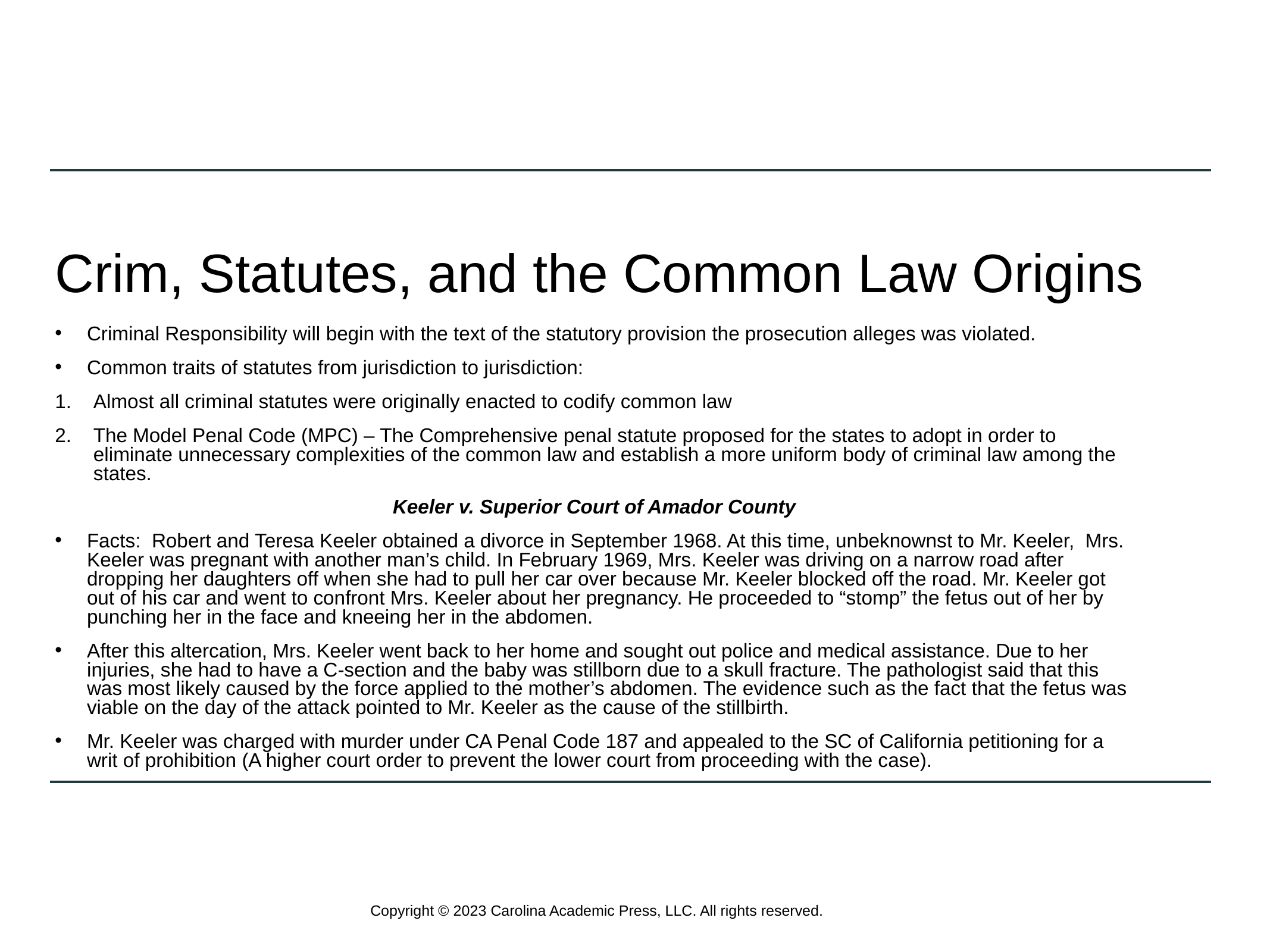

# Crim, Statutes, and the Common Law Origins
Criminal Responsibility will begin with the text of the statutory provision the prosecution alleges was violated.
Common traits of statutes from jurisdiction to jurisdiction:
Almost all criminal statutes were originally enacted to codify common law
The Model Penal Code (MPC) – The Comprehensive penal statute proposed for the states to adopt in order to eliminate unnecessary complexities of the common law and establish a more uniform body of criminal law among the states.
Keeler v. Superior Court of Amador County
Facts:  Robert and Teresa Keeler obtained a divorce in September 1968. At this time, unbeknownst to Mr. Keeler,  Mrs. Keeler was pregnant with another man’s child. In February 1969, Mrs. Keeler was driving on a narrow road after dropping her daughters off when she had to pull her car over because Mr. Keeler blocked off the road. Mr. Keeler got out of his car and went to confront Mrs. Keeler about her pregnancy. He proceeded to “stomp” the fetus out of her by punching her in the face and kneeing her in the abdomen.
After this altercation, Mrs. Keeler went back to her home and sought out police and medical assistance. Due to her injuries, she had to have a C-section and the baby was stillborn due to a skull fracture. The pathologist said that this was most likely caused by the force applied to the mother’s abdomen. The evidence such as the fact that the fetus was viable on the day of the attack pointed to Mr. Keeler as the cause of the stillbirth.
Mr. Keeler was charged with murder under CA Penal Code 187 and appealed to the SC of California petitioning for a writ of prohibition (A higher court order to prevent the lower court from proceeding with the case).
Copyright © 2023 Carolina Academic Press, LLC. All rights reserved.